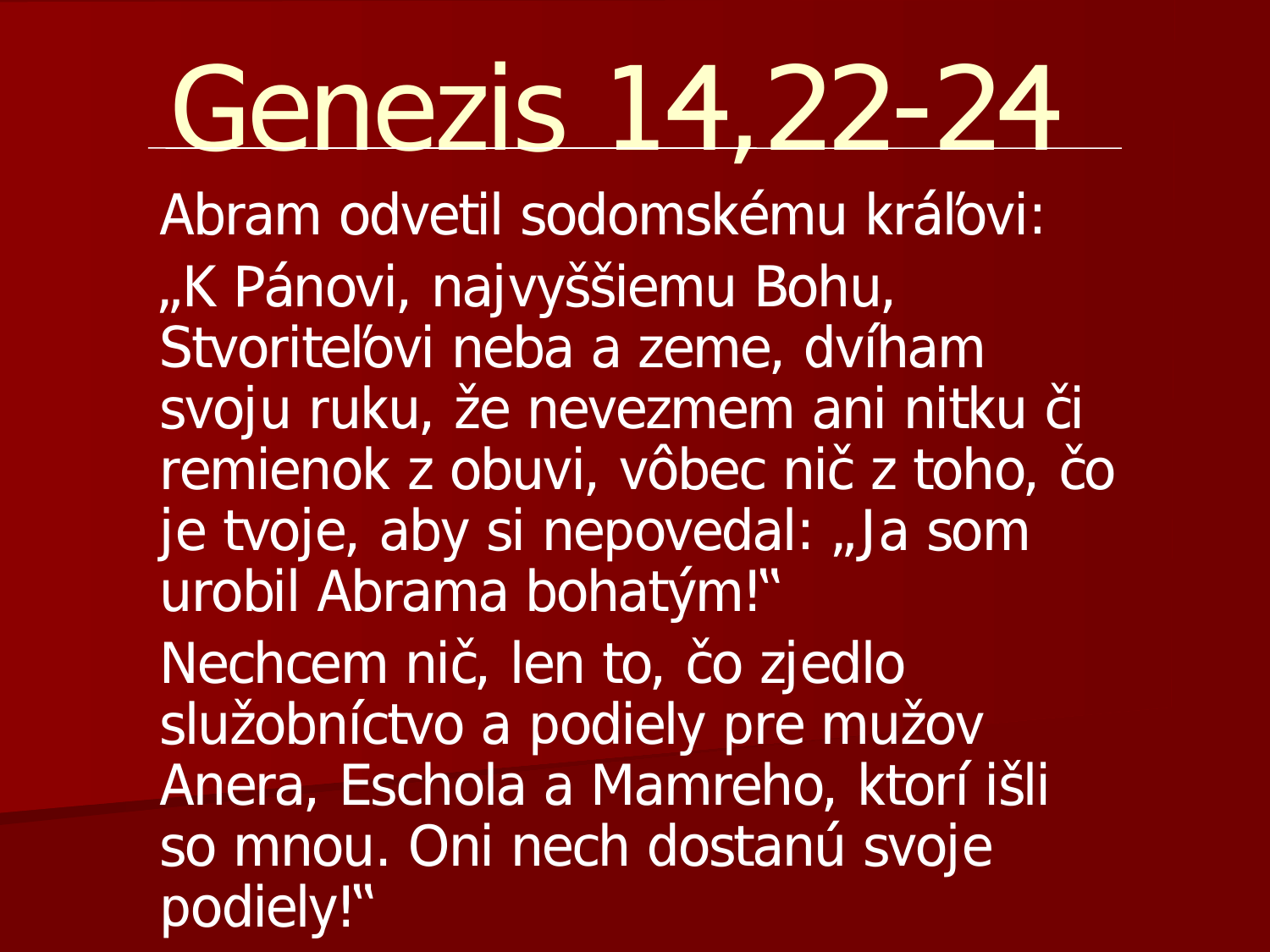

# Genezis 14,22-24

Abram odvetil sodomskému kráľovi:
„K Pánovi, najvyššiemu Bohu, Stvoriteľovi neba a zeme, dvíham svoju ruku, že nevezmem ani nitku či remienok z obuvi, vôbec nič z toho, čo je tvoje, aby si nepovedal: „Ja som urobil Abrama bohatým!“
Nechcem nič, len to, čo zjedlo služobníctvo a podiely pre mužov Anera, Eschola a Mamreho, ktorí išli so mnou. Oni nech dostanú svoje podiely!“